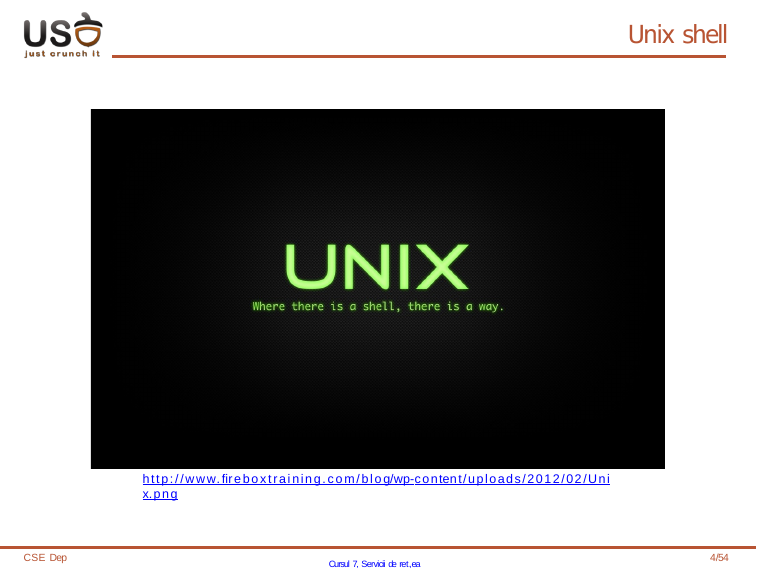

# Unix shell

http://www.fireboxtraining.com/blog/wp-content/uploads/2012/02/Unix.png

CSE Dep
Cursul 7, Servicii de ret,ea
4/54